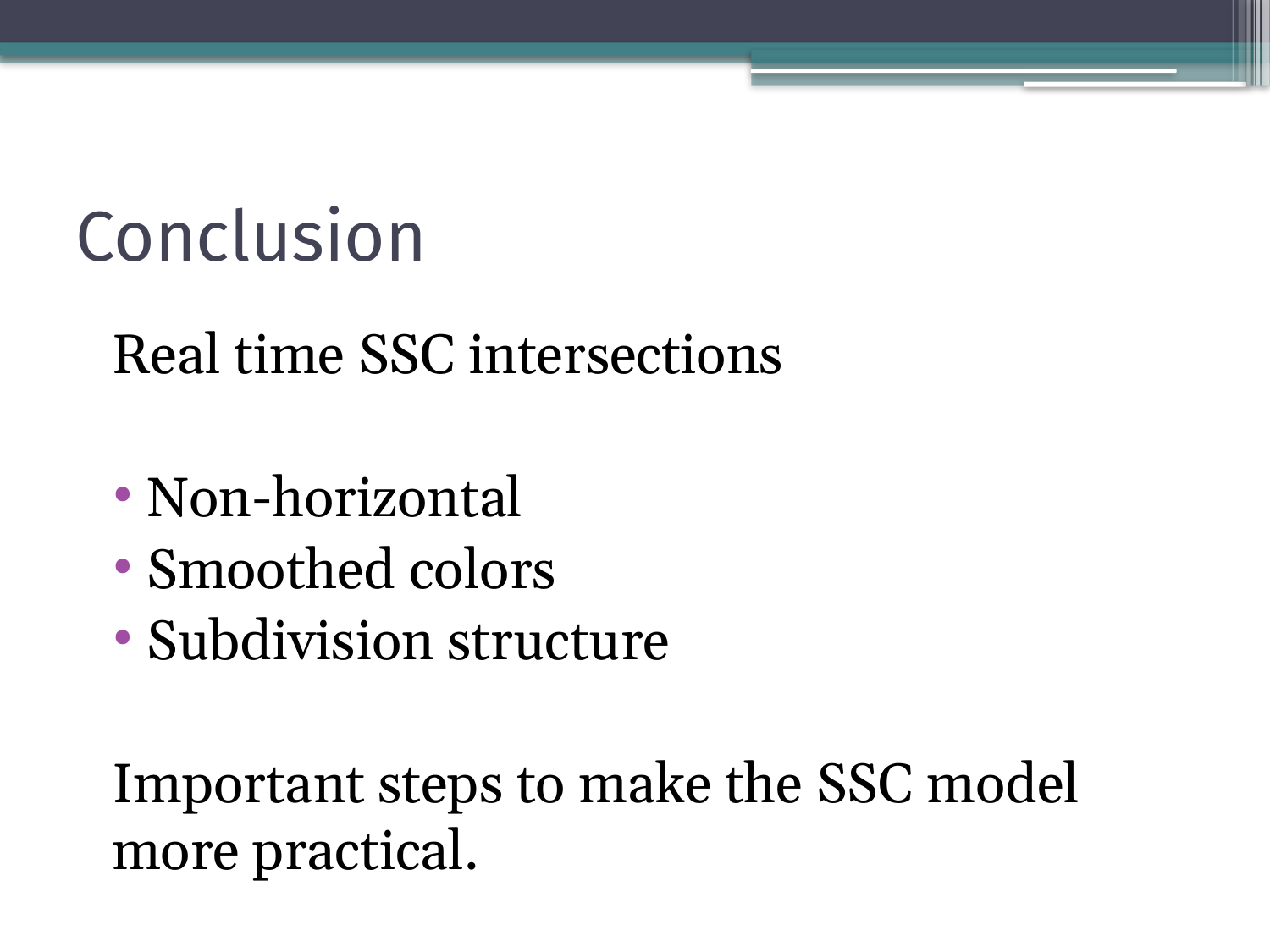

# Conclusion
Real time SSC intersections

Non-horizontal
Smoothed colors
Subdivision structure

Important steps to make the SSC model more practical.